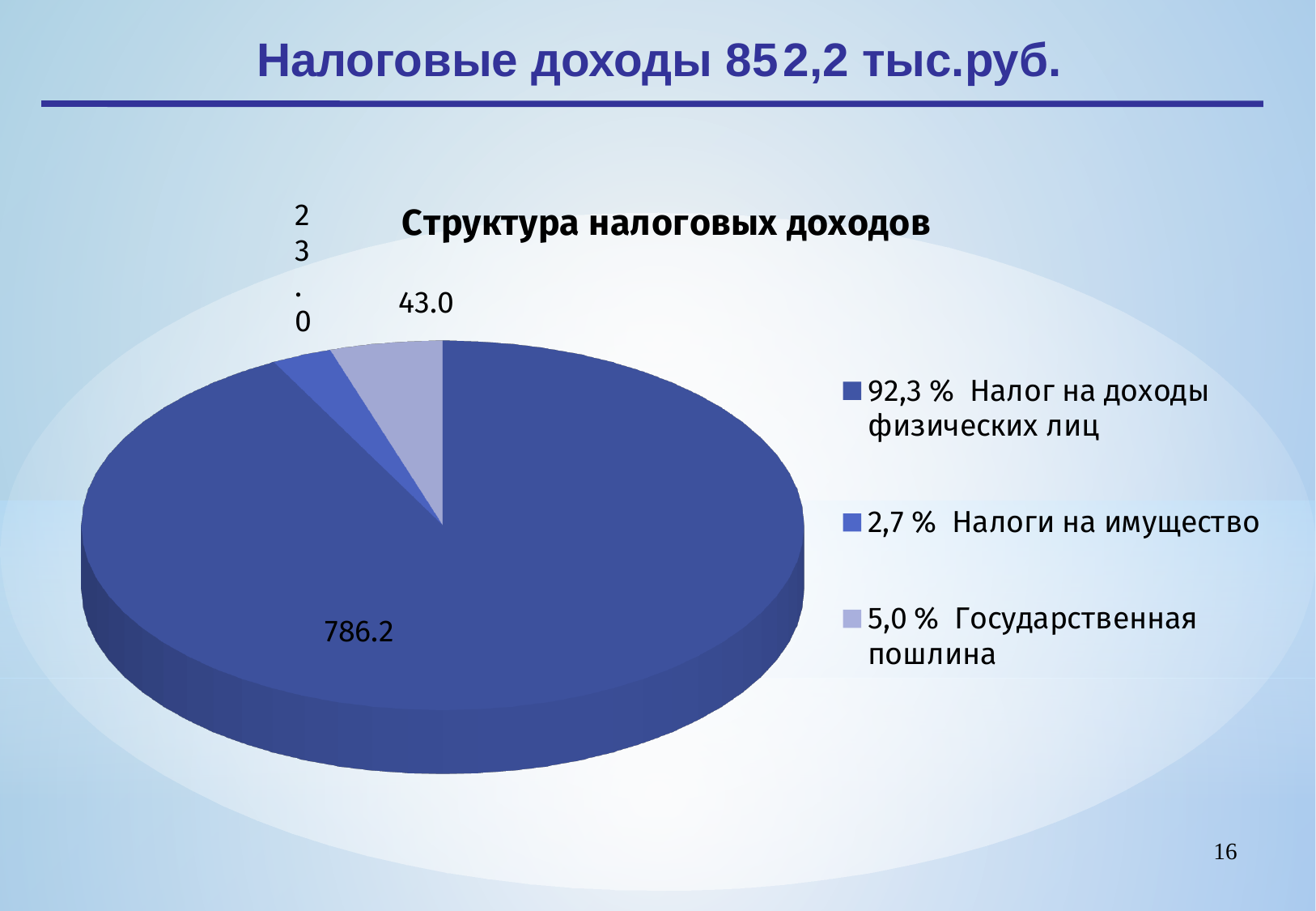

Налоговые доходы 852,2 тыс.руб.

[unsupported chart]

16